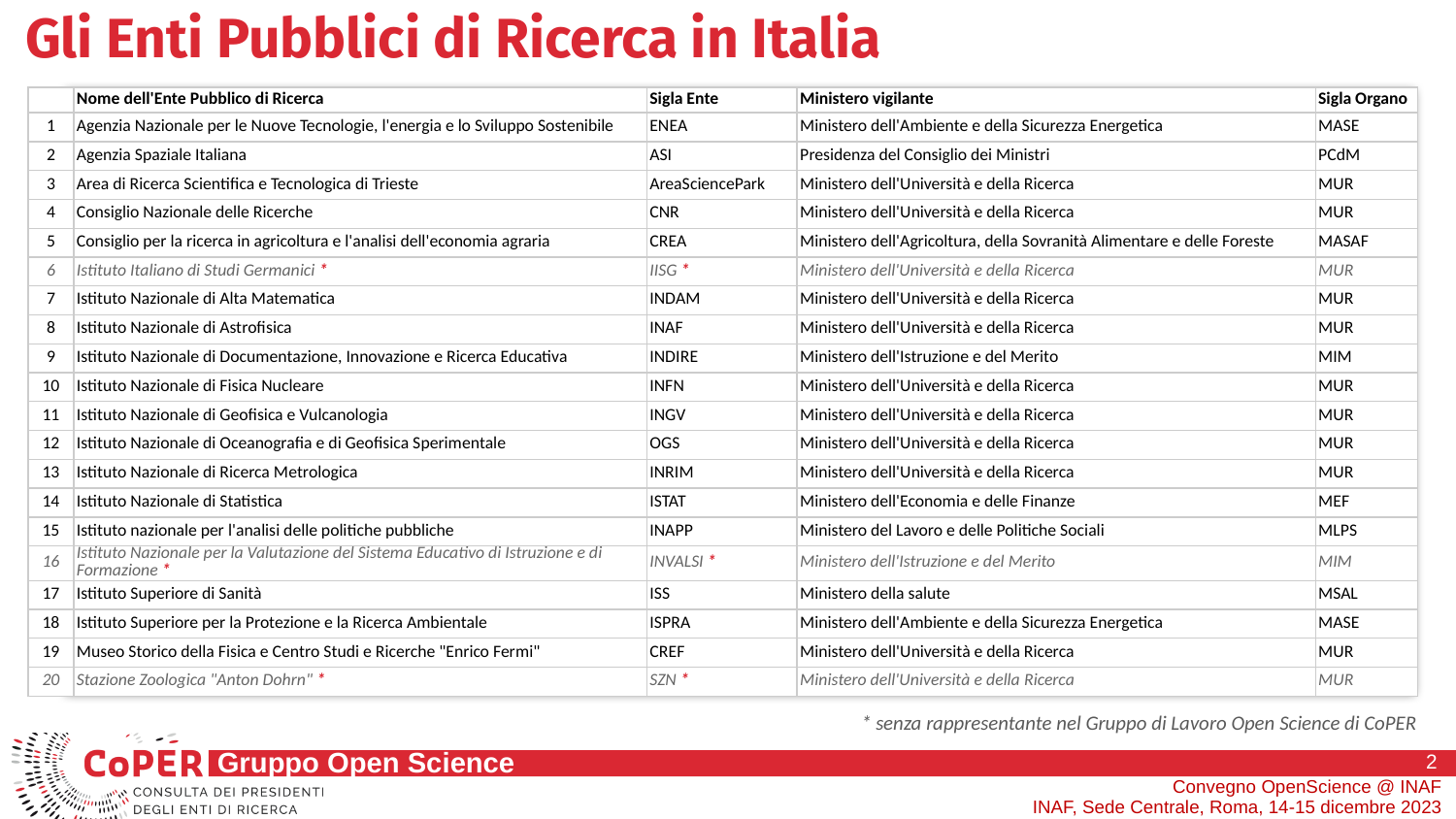

# Gli Enti Pubblici di Ricerca in Italia
|  | Nome dell'Ente Pubblico di Ricerca | Sigla Ente | Ministero vigilante | Sigla Organo |
| --- | --- | --- | --- | --- |
| 1 | Agenzia Nazionale per le Nuove Tecnologie, l'energia e lo Sviluppo Sostenibile | ENEA | Ministero dell'Ambiente e della Sicurezza Energetica | MASE |
| 2 | Agenzia Spaziale Italiana | ASI | Presidenza del Consiglio dei Ministri | PCdM |
| 3 | Area di Ricerca Scientifica e Tecnologica di Trieste | AreaSciencePark | Ministero dell'Università e della Ricerca | MUR |
| 4 | Consiglio Nazionale delle Ricerche | CNR | Ministero dell'Università e della Ricerca | MUR |
| 5 | Consiglio per la ricerca in agricoltura e l'analisi dell'economia agraria | CREA | Ministero dell'Agricoltura, della Sovranità Alimentare e delle Foreste | MASAF |
| 6 | Istituto Italiano di Studi Germanici \* | IISG \* | Ministero dell'Università e della Ricerca | MUR |
| 7 | Istituto Nazionale di Alta Matematica | INDAM | Ministero dell'Università e della Ricerca | MUR |
| 8 | Istituto Nazionale di Astrofisica | INAF | Ministero dell'Università e della Ricerca | MUR |
| 9 | Istituto Nazionale di Documentazione, Innovazione e Ricerca Educativa | INDIRE | Ministero dell'Istruzione e del Merito | MIM |
| 10 | Istituto Nazionale di Fisica Nucleare | INFN | Ministero dell'Università e della Ricerca | MUR |
| 11 | Istituto Nazionale di Geofisica e Vulcanologia | INGV | Ministero dell'Università e della Ricerca | MUR |
| 12 | Istituto Nazionale di Oceanografia e di Geofisica Sperimentale | OGS | Ministero dell'Università e della Ricerca | MUR |
| 13 | Istituto Nazionale di Ricerca Metrologica | INRIM | Ministero dell'Università e della Ricerca | MUR |
| 14 | Istituto Nazionale di Statistica | ISTAT | Ministero dell'Economia e delle Finanze | MEF |
| 15 | Istituto nazionale per l'analisi delle politiche pubbliche | INAPP | Ministero del Lavoro e delle Politiche Sociali | MLPS |
| 16 | Istituto Nazionale per la Valutazione del Sistema Educativo di Istruzione e di Formazione \* | INVALSI \* | Ministero dell'Istruzione e del Merito | MIM |
| 17 | Istituto Superiore di Sanità | ISS | Ministero della salute | MSAL |
| 18 | Istituto Superiore per la Protezione e la Ricerca Ambientale | ISPRA | Ministero dell'Ambiente e della Sicurezza Energetica | MASE |
| 19 | Museo Storico della Fisica e Centro Studi e Ricerche "Enrico Fermi" | CREF | Ministero dell'Università e della Ricerca | MUR |
| 20 | Stazione Zoologica "Anton Dohrn" \* | SZN \* | Ministero dell'Università e della Ricerca | MUR |

* senza rappresentante nel Gruppo di Lavoro Open Science di CoPER
2